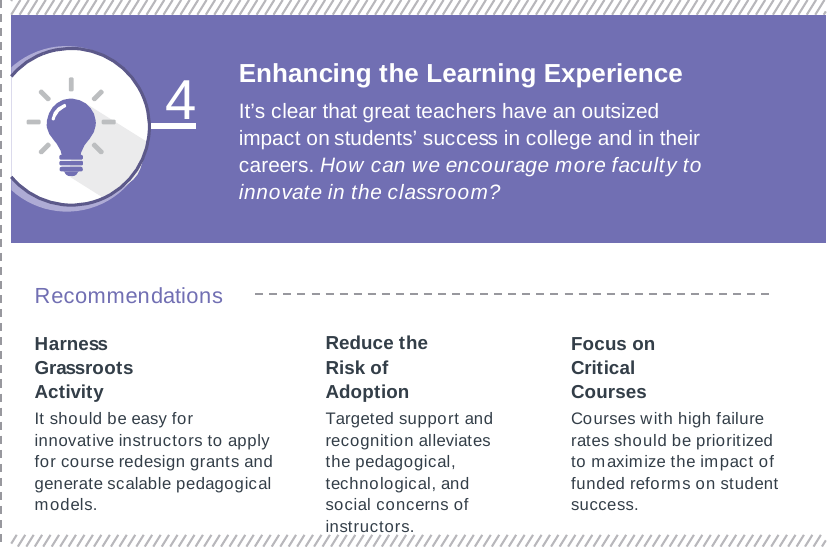

# Enhancing the Learning Experience
It’s clear that great teachers have an outsized impact on students’ success in college and in their careers. How can we encourage more faculty to innovate in the classroom?
 4

Recommendations

Harness Grassroots Activity
It should be easy for innovative instructors to apply for course redesign grants and generate scalable pedagogical models.
Reduce the Risk of Adoption
Targeted support and recognition alleviates  the pedagogical, technological, and social concerns of instructors.
Focus on Critical Courses
Courses with high failure rates should be prioritized to maximize the impact of funded reforms on student success.